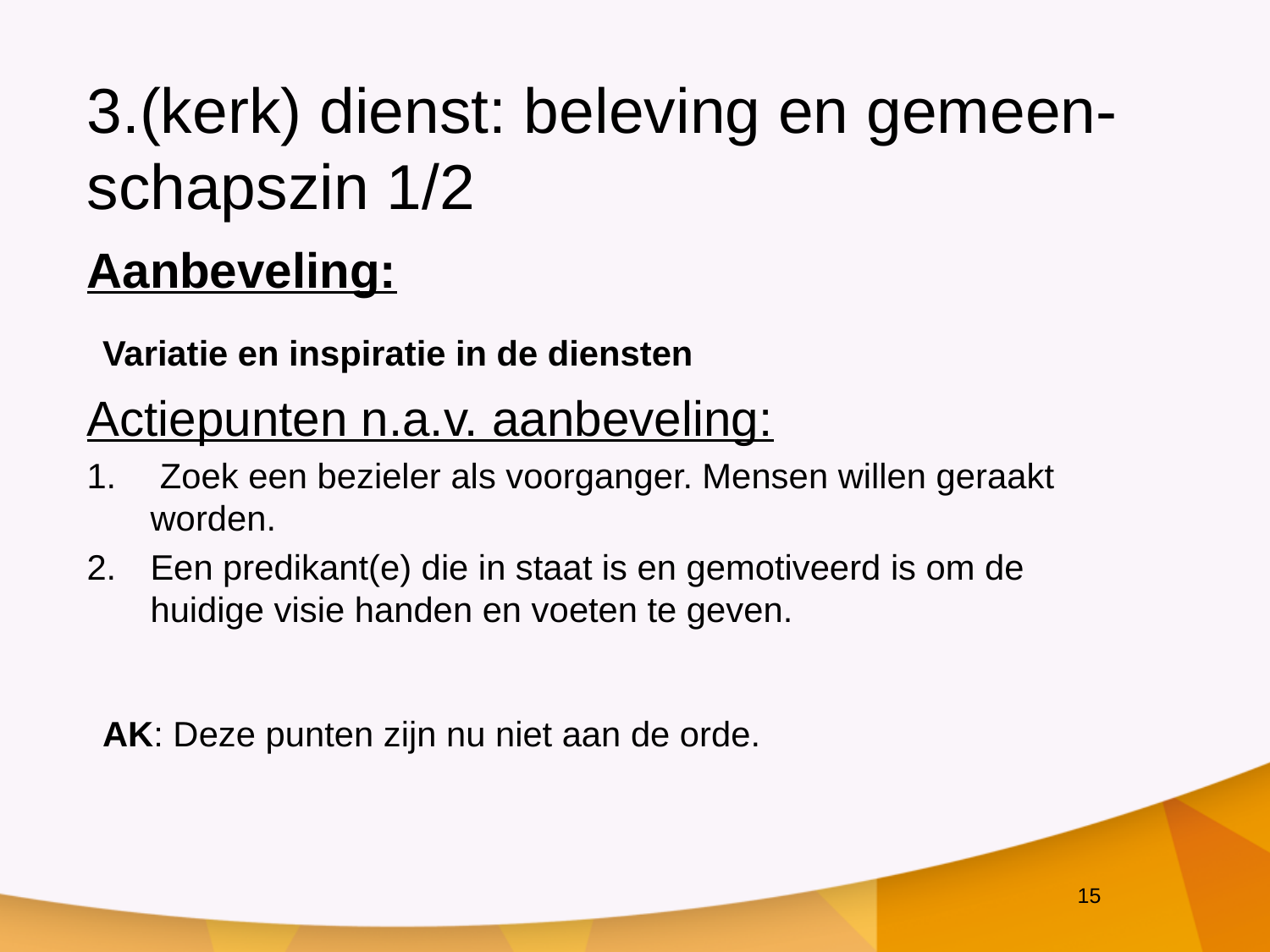

# 3.(kerk) dienst: beleving en gemeen- schapszin 1/2
Aanbeveling:
 Variatie en inspiratie in de diensten
Actiepunten n.a.v. aanbeveling:
 Zoek een bezieler als voorganger. Mensen willen geraakt worden.
Een predikant(e) die in staat is en gemotiveerd is om de huidige visie handen en voeten te geven.

 AK: Deze punten zijn nu niet aan de orde.